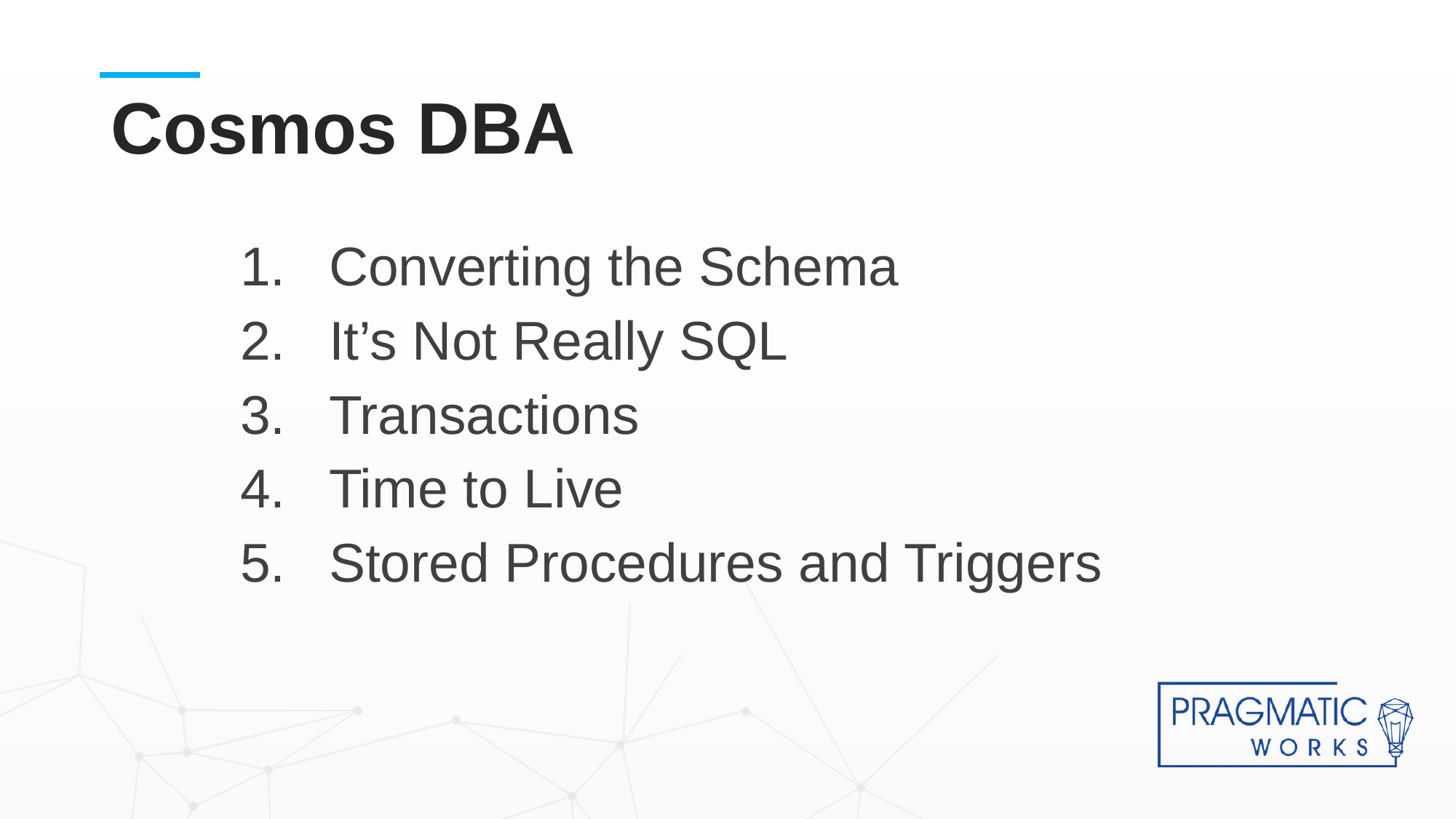

# Cosmos DBA
Converting the Schema
It’s Not Really SQL
Transactions
Time to Live
Stored Procedures and Triggers